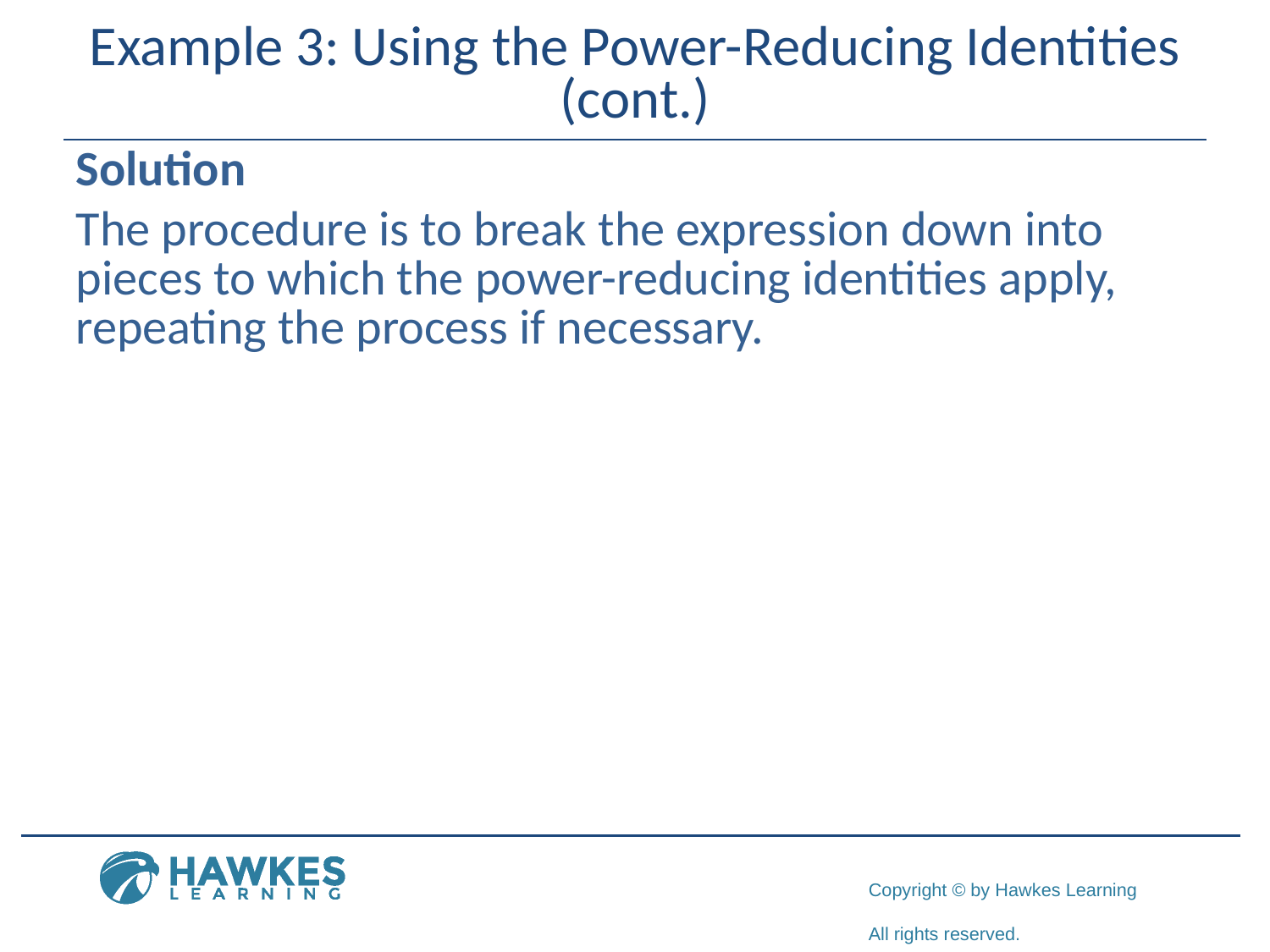

# Example 3: Using the Power-Reducing Identities (cont.)
Solution
The procedure is to break the expression down into pieces to which the power-reducing identities apply, repeating the process if necessary.